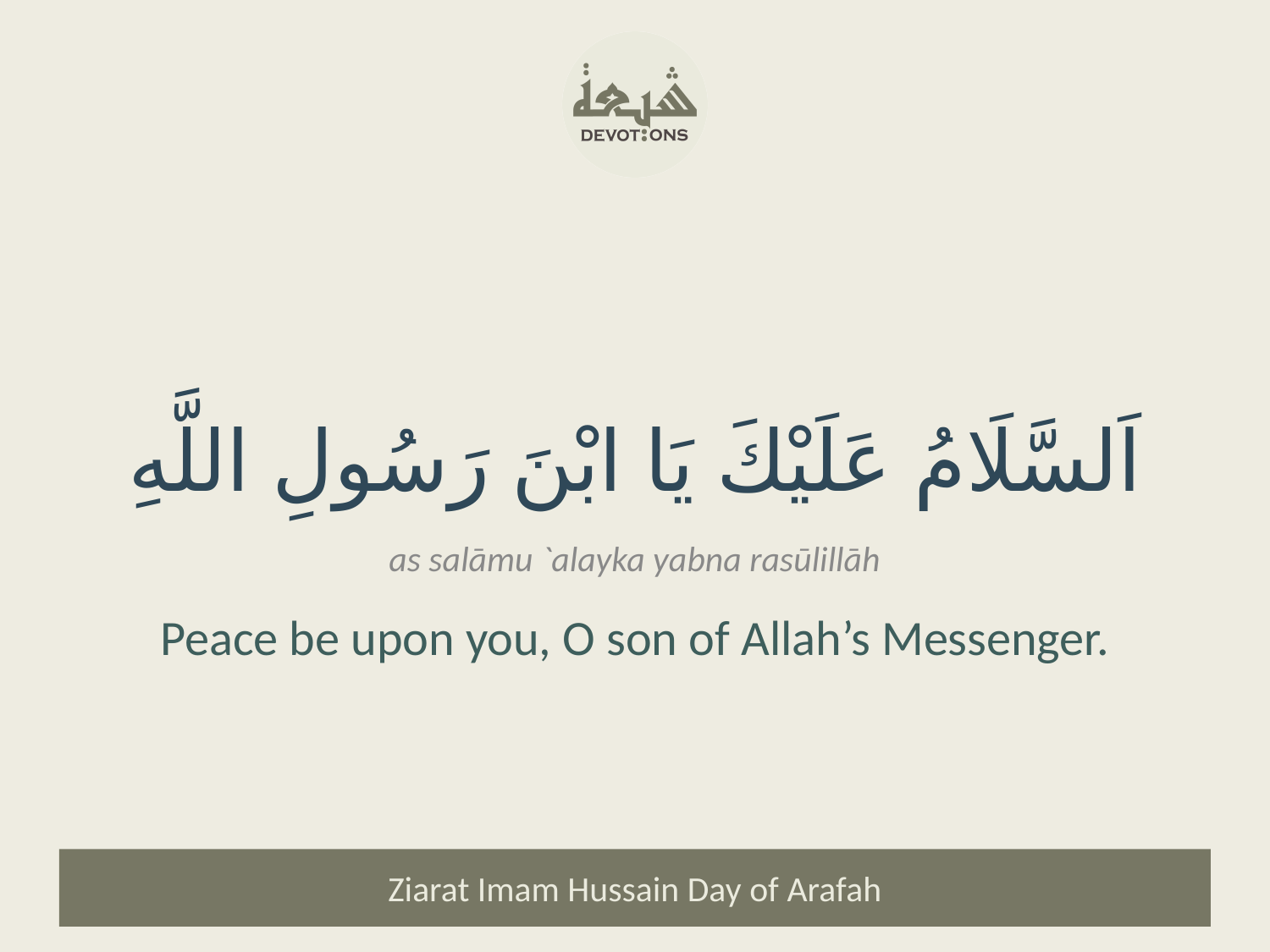

اَلسَّلَامُ عَلَيْكَ يَا ابْنَ رَسُولِ اللَّهِ
as salāmu `alayka yabna rasūlillāh
Peace be upon you, O son of Allah’s Messenger.
Ziarat Imam Hussain Day of Arafah